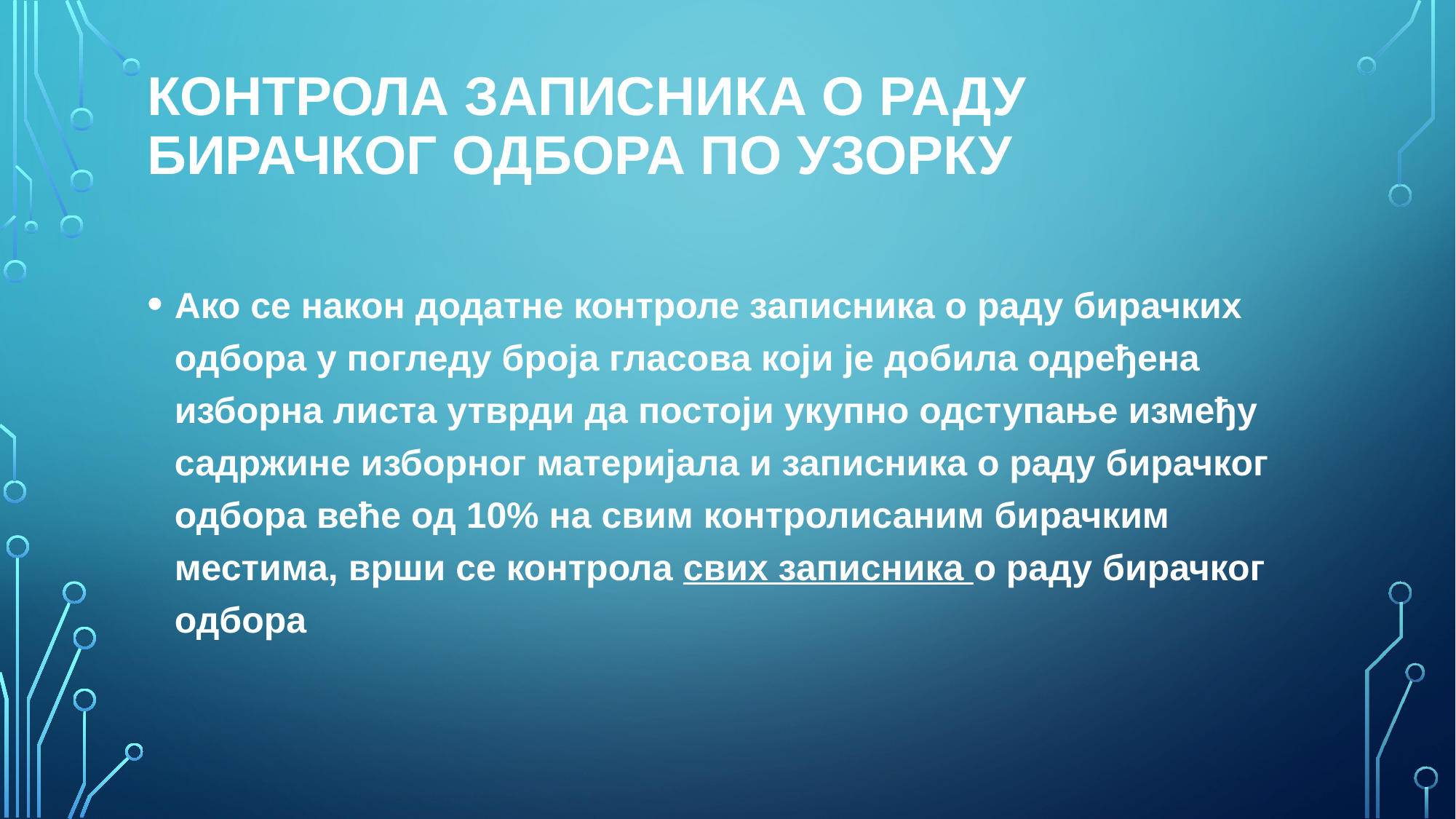

# Контрола записника о раду бирачког одбора по узорку

Ако се након додатне контроле записника о раду бирачких одбора у погледу броја гласова који је добила одређена изборна листа утврди да постоји укупно одступање између садржине изборног материјала и записника о раду бирачког одбора веће од 10% на свим контролисаним бирачким местима, врши се контрола свих записника о раду бирачког одбора